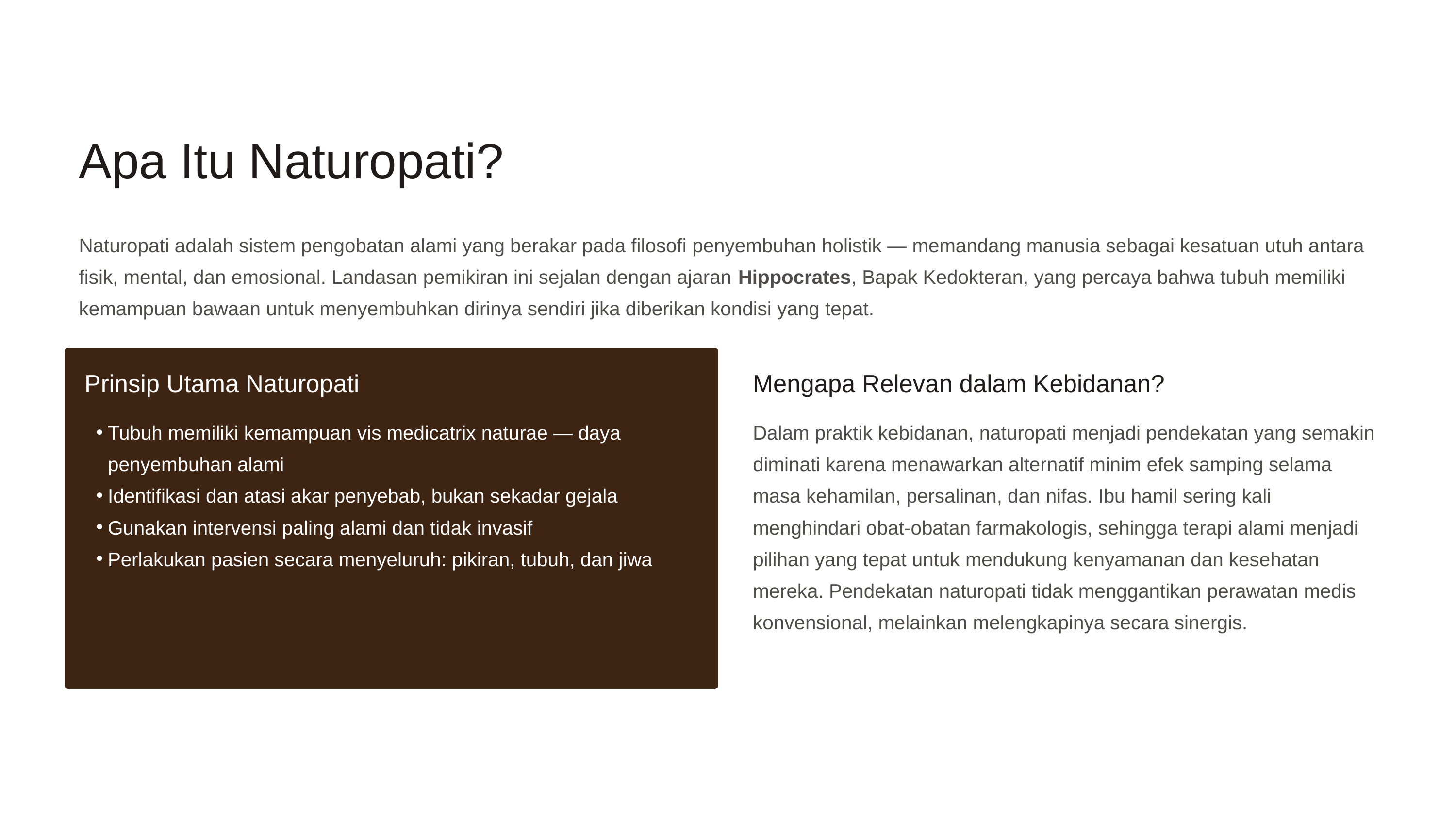

Apa Itu Naturopati?
Naturopati adalah sistem pengobatan alami yang berakar pada filosofi penyembuhan holistik — memandang manusia sebagai kesatuan utuh antara fisik, mental, dan emosional. Landasan pemikiran ini sejalan dengan ajaran Hippocrates, Bapak Kedokteran, yang percaya bahwa tubuh memiliki kemampuan bawaan untuk menyembuhkan dirinya sendiri jika diberikan kondisi yang tepat.

Prinsip Utama Naturopati
Mengapa Relevan dalam Kebidanan?
Tubuh memiliki kemampuan vis medicatrix naturae — daya penyembuhan alami
Identifikasi dan atasi akar penyebab, bukan sekadar gejala
Gunakan intervensi paling alami dan tidak invasif
Perlakukan pasien secara menyeluruh: pikiran, tubuh, dan jiwa
Dalam praktik kebidanan, naturopati menjadi pendekatan yang semakin diminati karena menawarkan alternatif minim efek samping selama masa kehamilan, persalinan, dan nifas. Ibu hamil sering kali menghindari obat-obatan farmakologis, sehingga terapi alami menjadi pilihan yang tepat untuk mendukung kenyamanan dan kesehatan mereka. Pendekatan naturopati tidak menggantikan perawatan medis konvensional, melainkan melengkapinya secara sinergis.